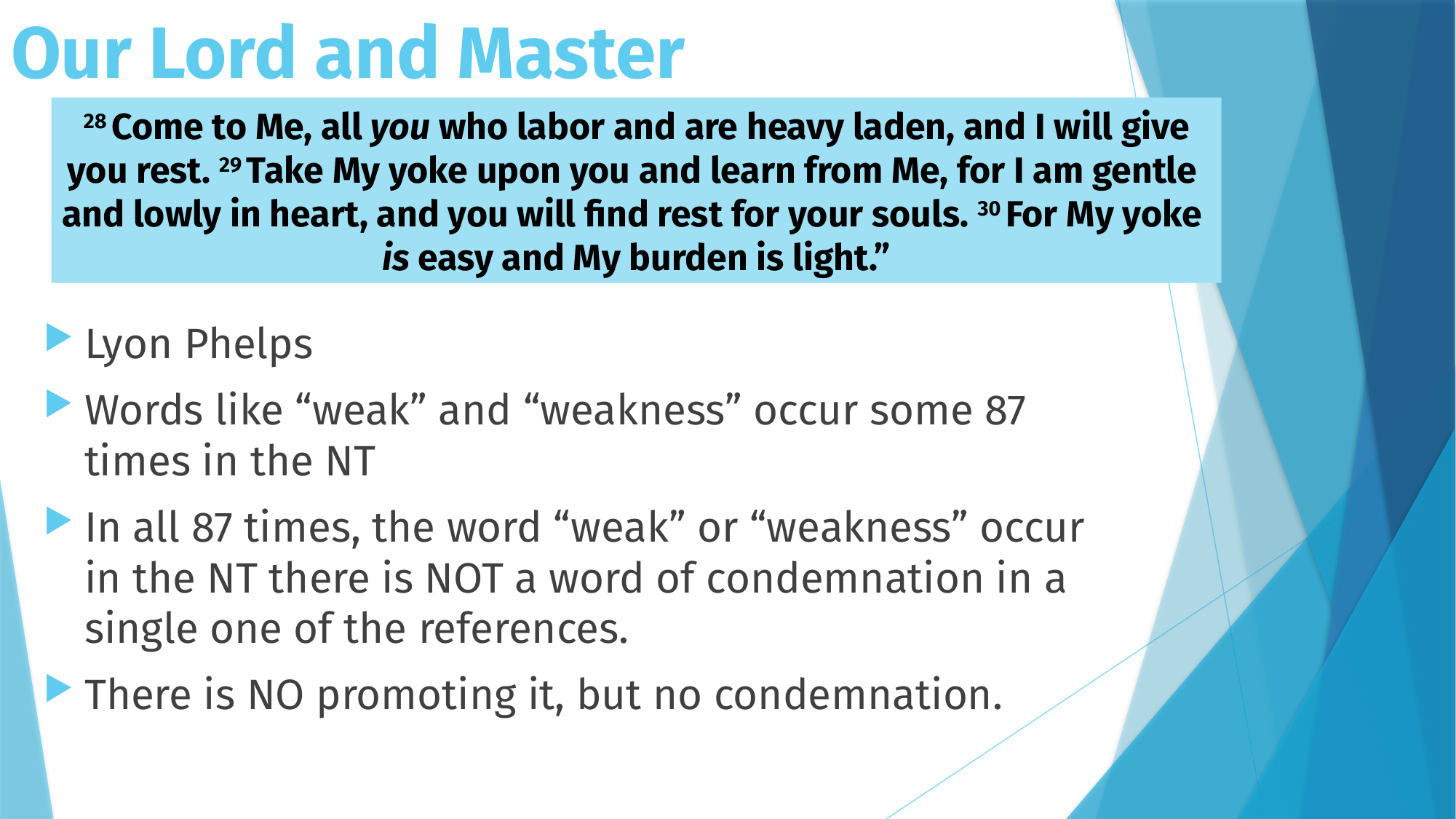

# Our Lord and Master
 28 Come to Me, all you who labor and are heavy laden, and I will give
you rest. 29 Take My yoke upon you and learn from Me, for I am gentle
and lowly in heart, and you will find rest for your souls. 30 For My yoke
is easy and My burden is light.”

Lyon Phelps
Words like “weak” and “weakness” occur some 87 times in the NT
In all 87 times, the word “weak” or “weakness” occur in the NT there is NOT a word of condemnation in a single one of the references.
There is NO promoting it, but no condemnation.